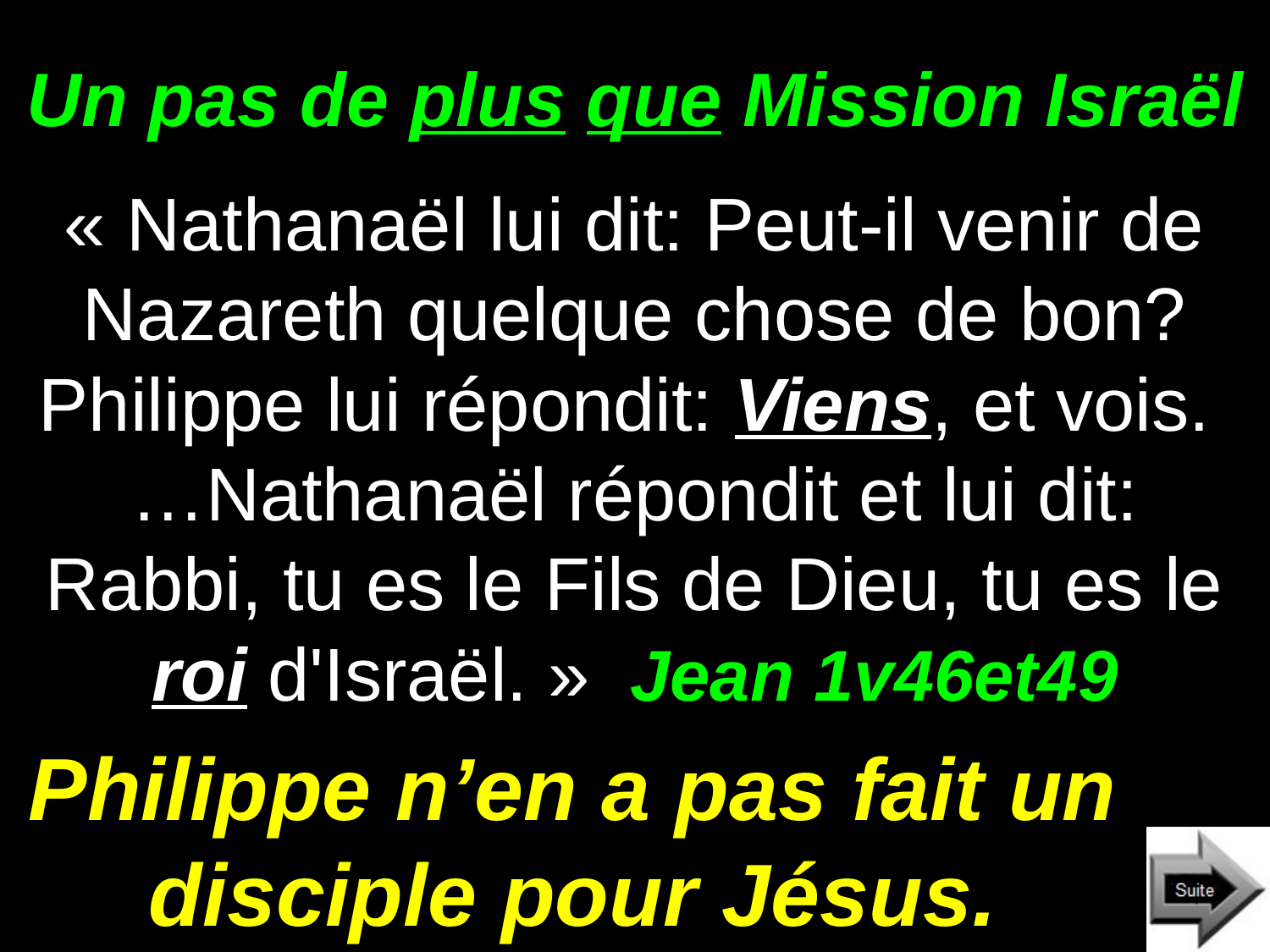

# Un pas de plus que Mission Israël
« Nathanaël lui dit: Peut-il venir de Nazareth quelque chose de bon? Philippe lui répondit: Viens, et vois.  …Nathanaël répondit et lui dit: Rabbi, tu es le Fils de Dieu, tu es le roi d'Israël. »  Jean 1v46et49
Philippe n’en a pas fait un disciple pour Jésus.